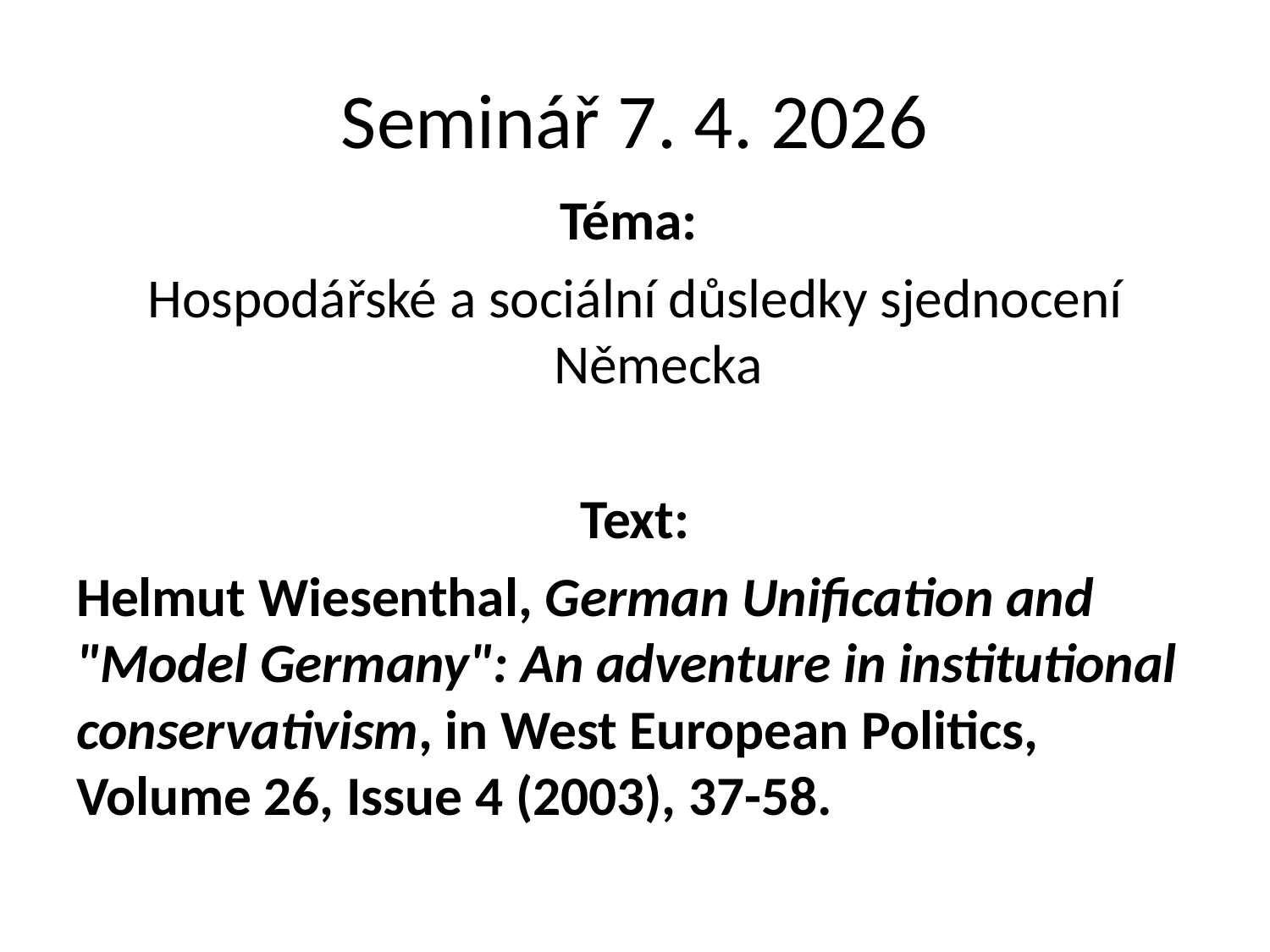

# Seminář 7. 4. 2026
Téma:
Hospodářské a sociální důsledky sjednocení Německa

Text:
Helmut Wiesenthal, German Unification and "Model Germany": An adventure in institutional conservativism, in West European Politics, Volume 26, Issue 4 (2003), 37-58.